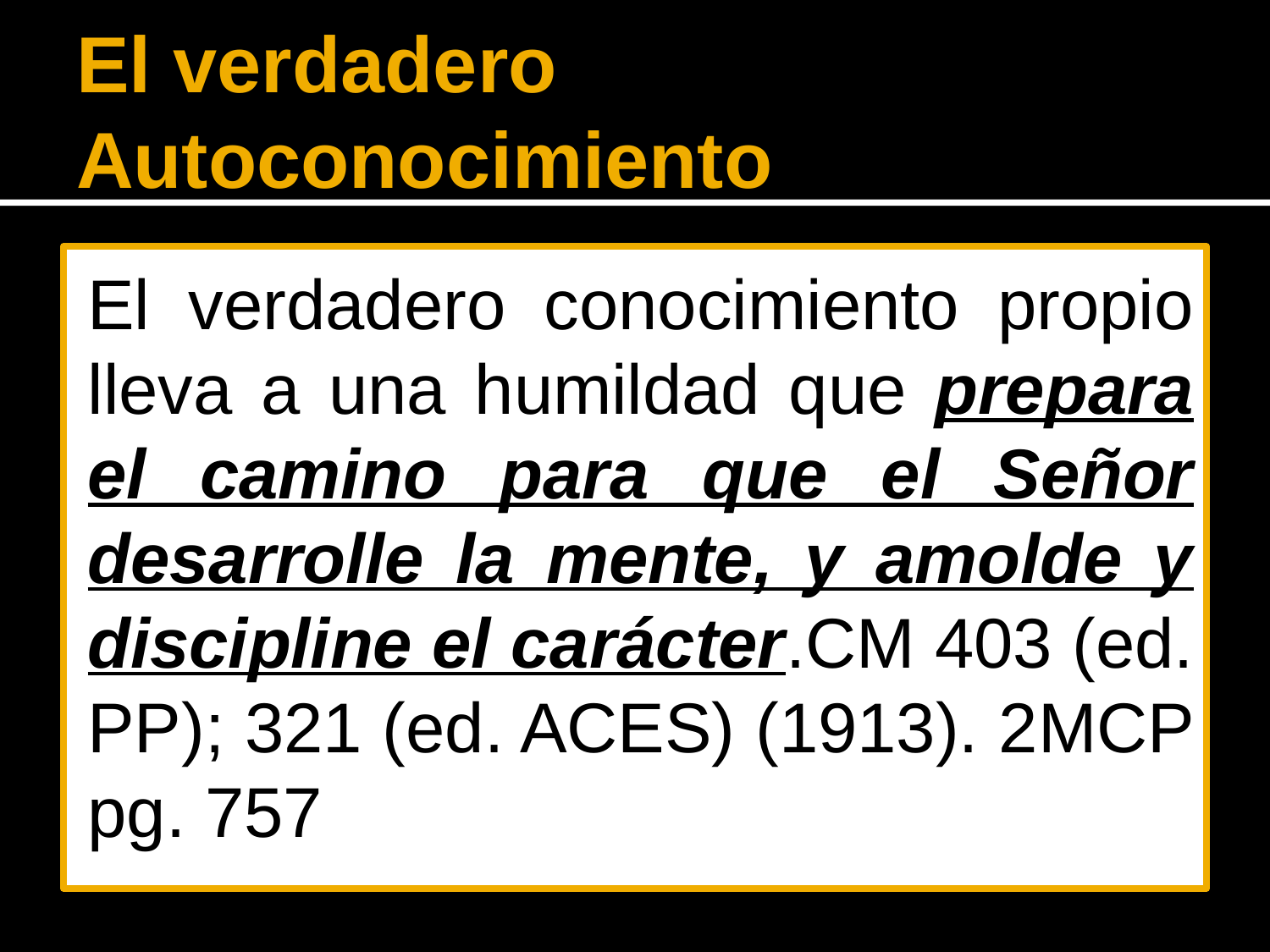

# El verdadero Autoconocimiento
El verdadero conocimiento propio lleva a una humildad que prepara el camino para que el Señor desarrolle la mente, y amolde y discipline el carácter.­CM 403 (ed. PP); 321 (ed. ACES) (1913). 2MCP pg. 757